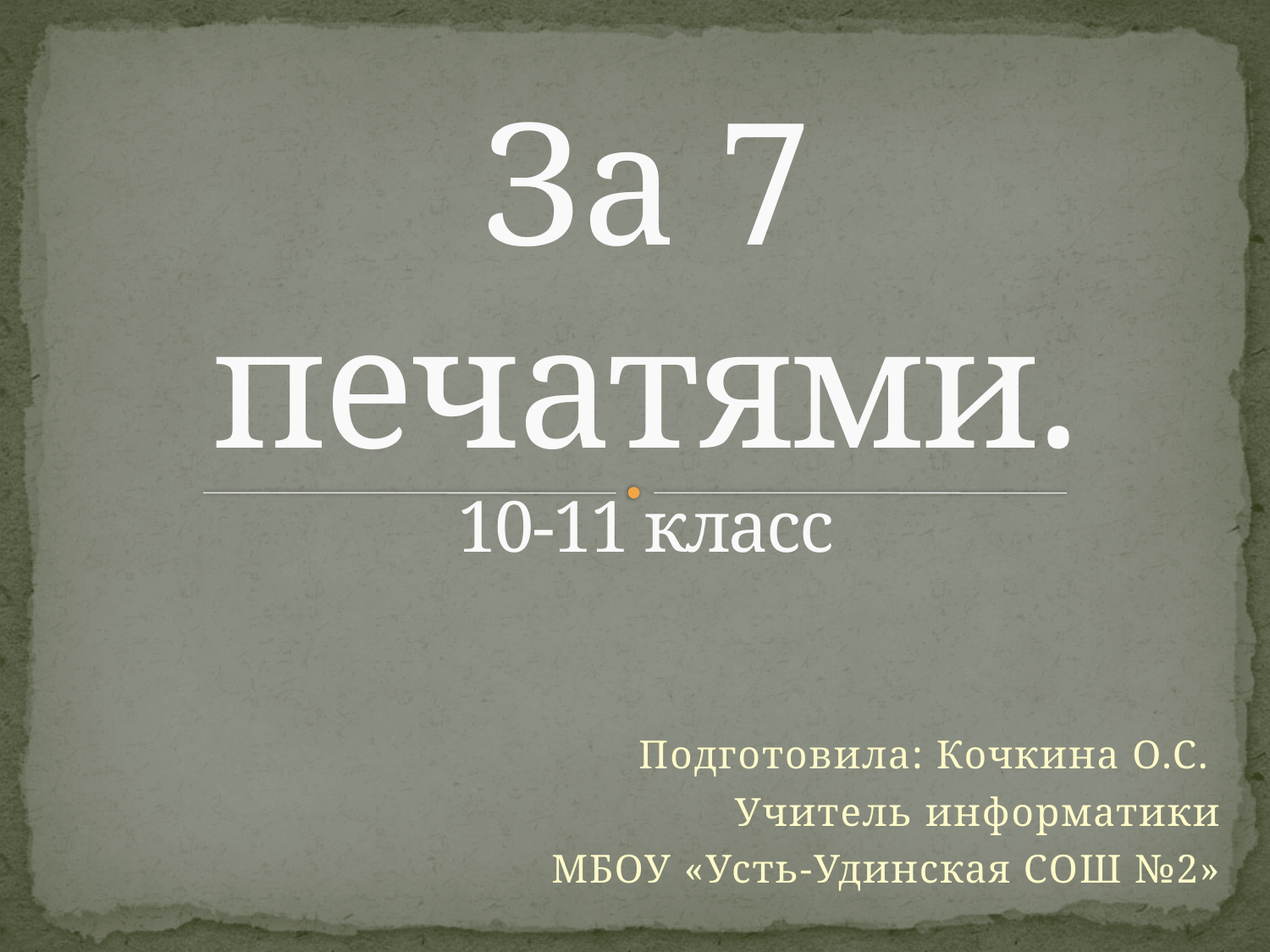

# За 7 печатями. 10-11 класс
Подготовила: Кочкина О.С.
Учитель информатики
МБОУ «Усть-Удинская СОШ №2»